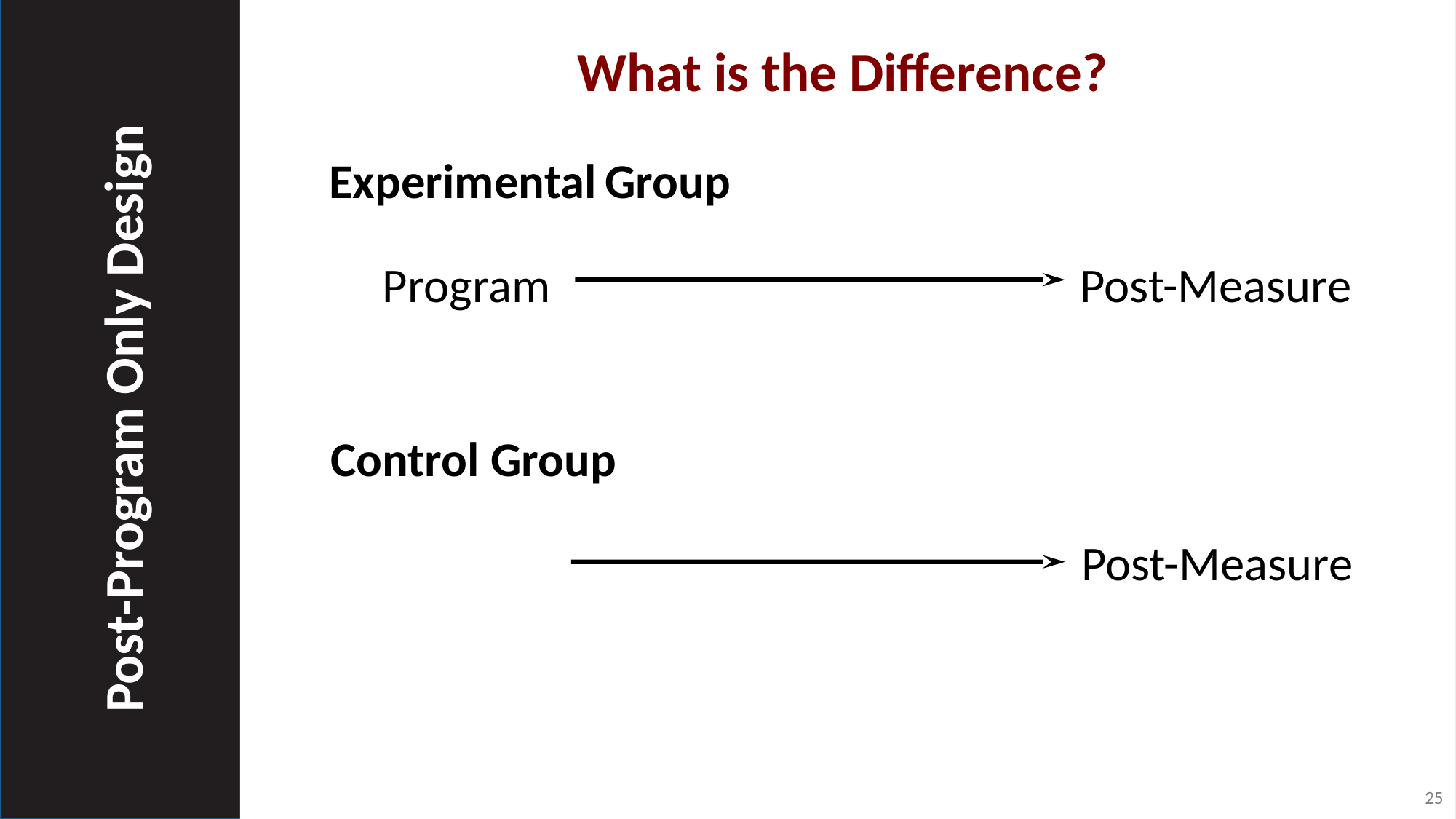

What is the Difference?
Experimental Group
Program
Post-Measure

Control Group
Post-Measure

Post-Program Only Design
25